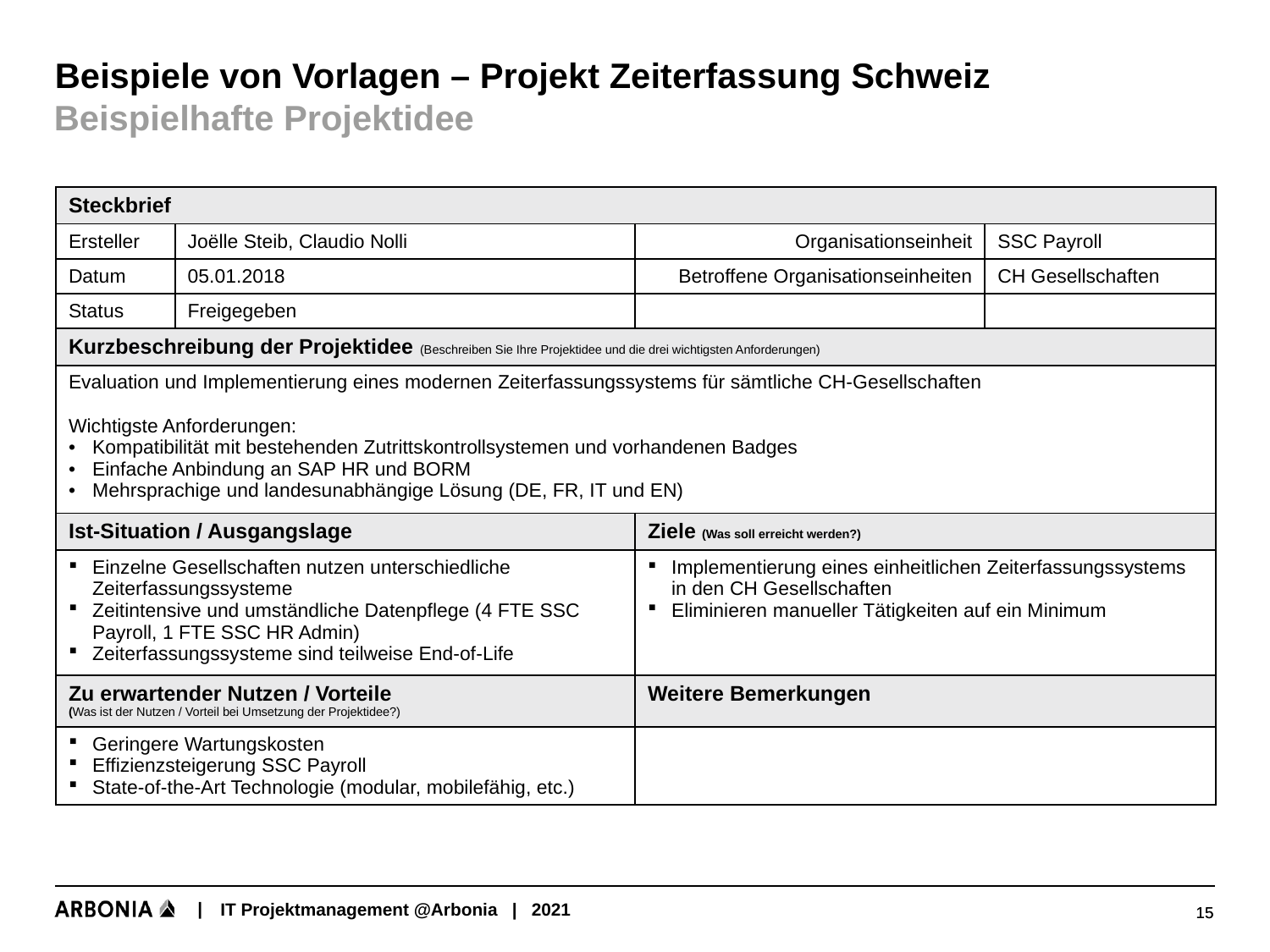

# Beispiele von Vorlagen – Projekt Zeiterfassung Schweiz
Beispielhafte Projektidee
| Steckbrief |  |  |  |
| --- | --- | --- | --- |
| Ersteller | Joëlle Steib, Claudio Nolli | Organisationseinheit | SSC Payroll |
| Datum | 05.01.2018 | Betroffene Organisationseinheiten | CH Gesellschaften |
| Status | Freigegeben |  |  |
| Kurzbeschreibung der Projektidee (Beschreiben Sie Ihre Projektidee und die drei wichtigsten Anforderungen) |  |  |  |
| Evaluation und Implementierung eines modernen Zeiterfassungssystems für sämtliche CH-Gesellschaften Wichtigste Anforderungen: Kompatibilität mit bestehenden Zutrittskontrollsystemen und vorhandenen Badges Einfache Anbindung an SAP HR und BORM Mehrsprachige und landesunabhängige Lösung (DE, FR, IT und EN) |  |  |  |
| Ist-Situation / Ausgangslage |  | Ziele (Was soll erreicht werden?) |  |
| Einzelne Gesellschaften nutzen unterschiedliche Zeiterfassungssysteme Zeitintensive und umständliche Datenpflege (4 FTE SSC Payroll, 1 FTE SSC HR Admin) Zeiterfassungssysteme sind teilweise End-of-Life |  | Implementierung eines einheitlichen Zeiterfassungssystems in den CH Gesellschaften Eliminieren manueller Tätigkeiten auf ein Minimum |  |
| Zu erwartender Nutzen / Vorteile (Was ist der Nutzen / Vorteil bei Umsetzung der Projektidee?) |  | Weitere Bemerkungen |  |
| Geringere Wartungskosten Effizienzsteigerung SSC Payroll State-of-the-Art Technologie (modular, mobilefähig, etc.) |  |  |  |